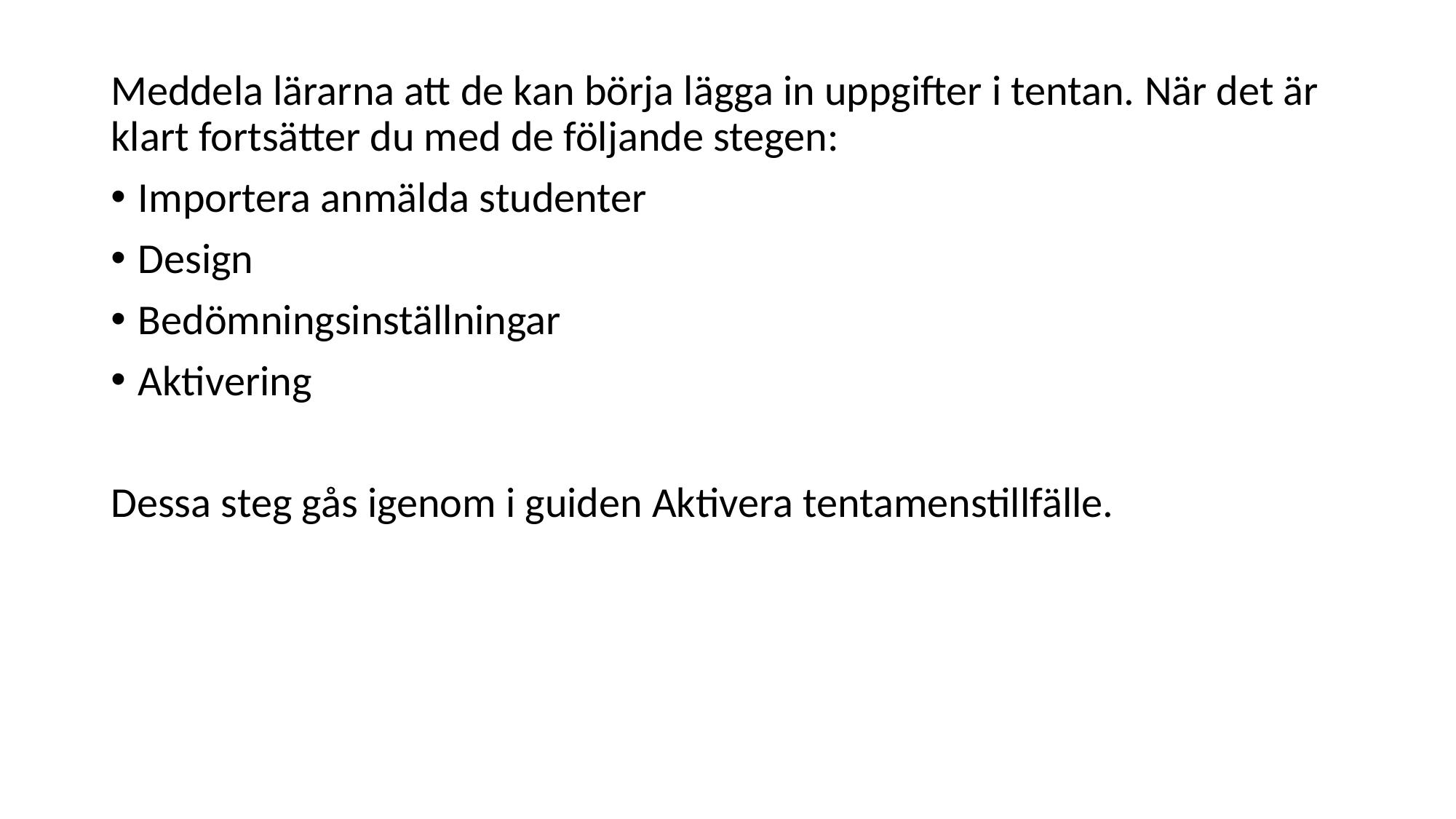

Meddela lärarna att de kan börja lägga in uppgifter i tentan. När det är klart fortsätter du med de följande stegen:
Importera anmälda studenter
Design
Bedömningsinställningar
Aktivering

Dessa steg gås igenom i guiden Aktivera tentamenstillfälle.